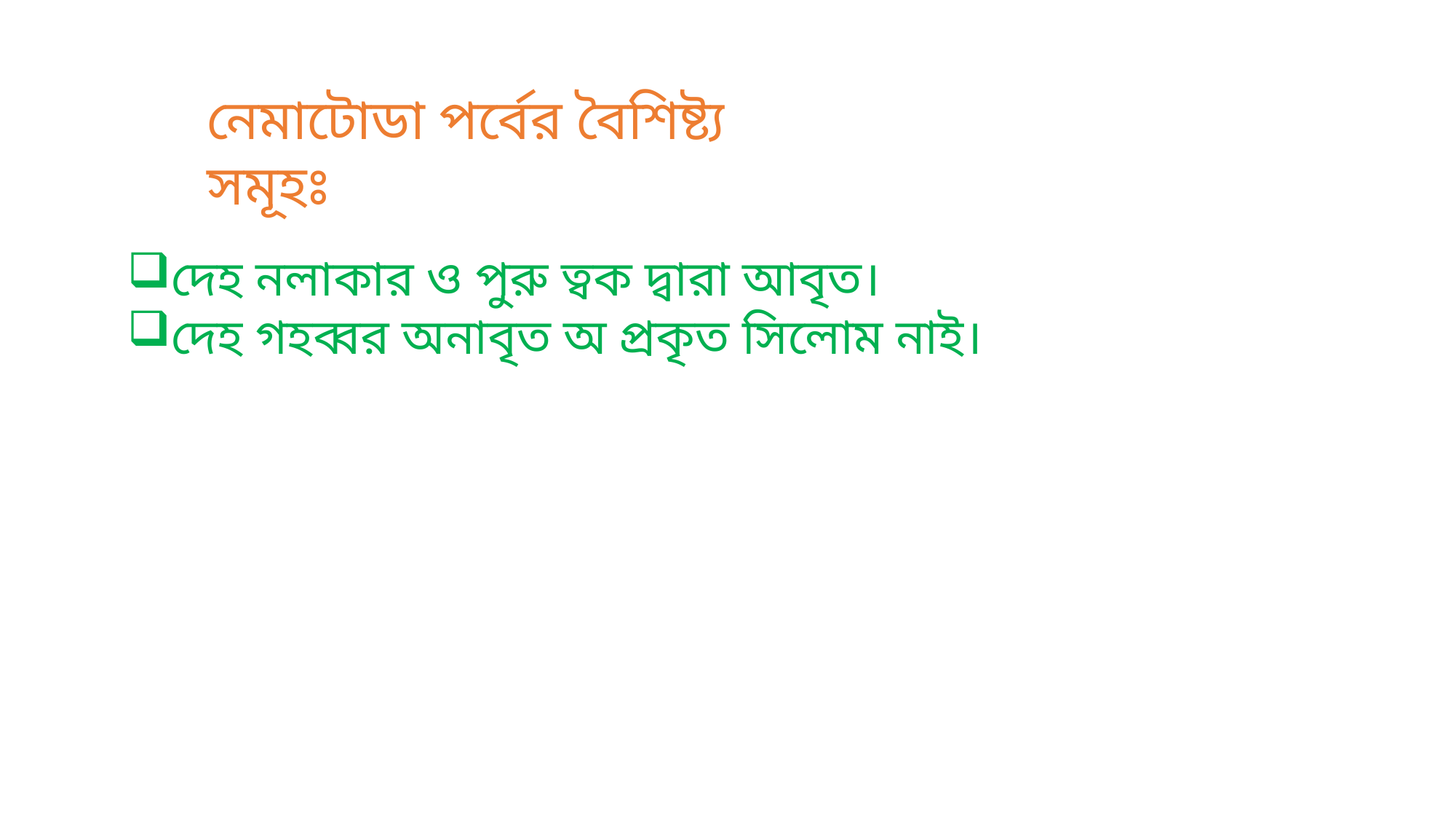

নেমাটোডা পর্বের বৈশিষ্ট্য সমূহঃ
দেহ নলাকার ও পুরু ত্বক দ্বারা আবৃত।
দেহ গহব্বর অনাবৃত অ প্রকৃত সিলোম নাই।